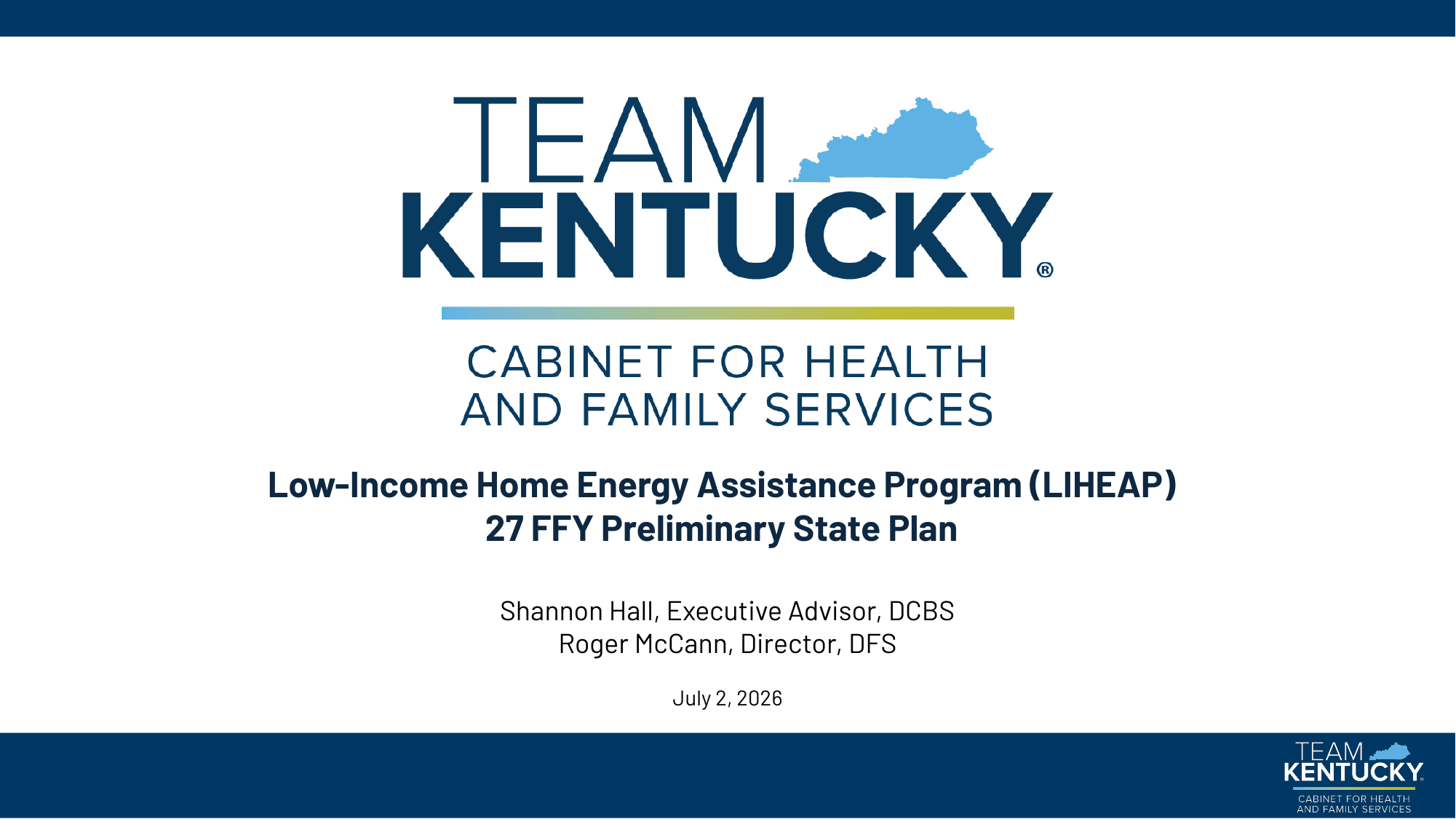

Low-Income Home Energy Assistance Program (LIHEAP)
27 FFY Preliminary State Plan

Shannon Hall, Executive Advisor, DCBS
Roger McCann, Director, DFS

July 2, 2026